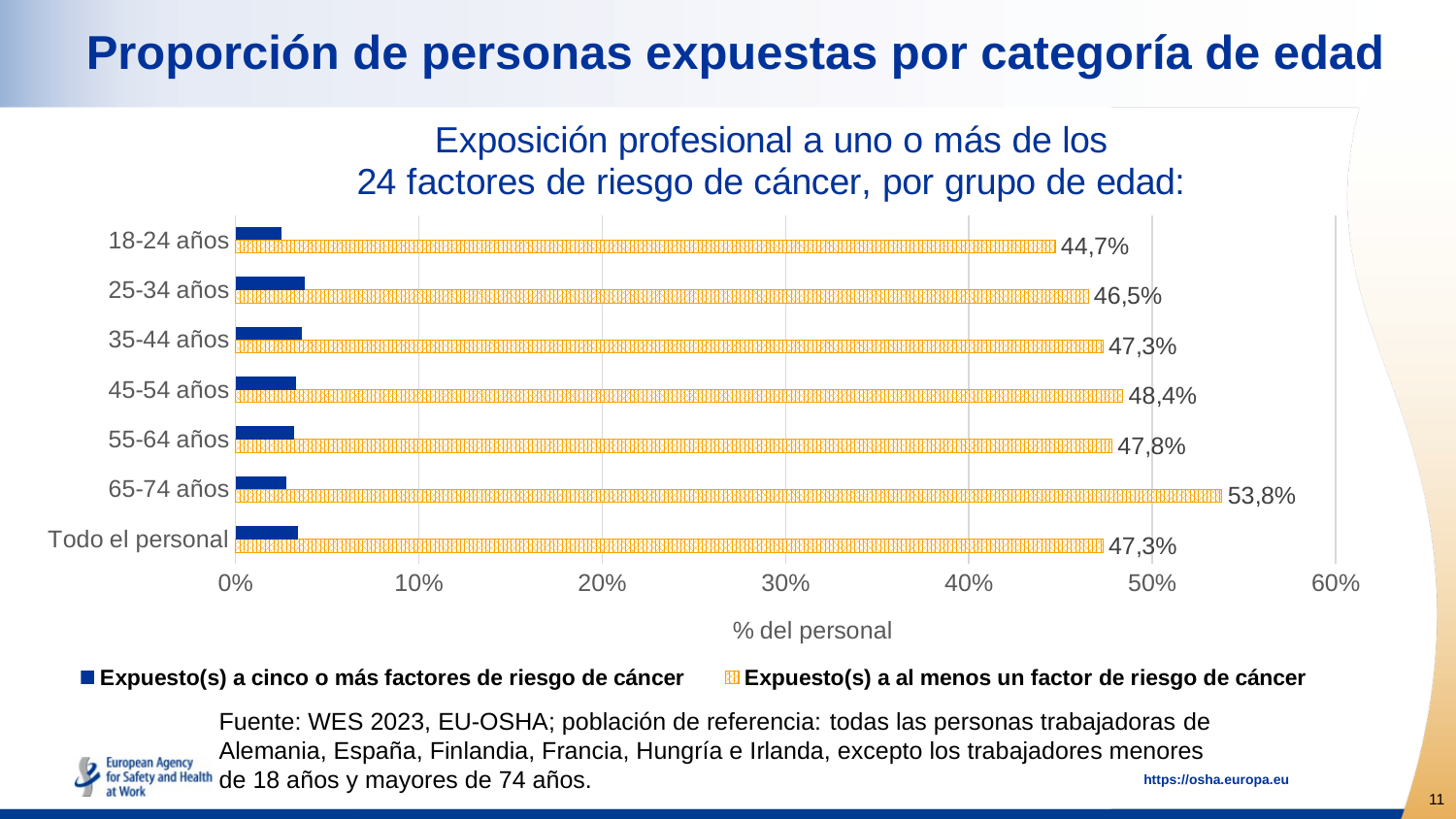

# Proporción de personas expuestas por categoría de edad

### Chart: Exposición profesional a uno o más de los 24 factores de riesgo de cáncer, por grupo de edad:

| Category | Expuesto(s) a al menos un factor de riesgo de cáncer | Expuesto(s) a cinco o más factores de riesgo de cáncer |
|---|---|---|
| Todo el personal | 0.473 | 0.034 |
| 65-74 años | 0.538 | 0.028 |
| 55-64 años | 0.478 | 0.032 |
| 45-54 años | 0.484 | 0.033 |
| 35-44 años | 0.473 | 0.036 |
| 25-34 años | 0.465 | 0.038 |
| 18-24 años | 0.447 | 0.025 |
Fuente: WES 2023, EU-OSHA; población de referencia: todas las personas trabajadoras de Alemania, España, Finlandia, Francia, Hungría e Irlanda, excepto los trabajadores menores de 18 años y mayores de 74 años.